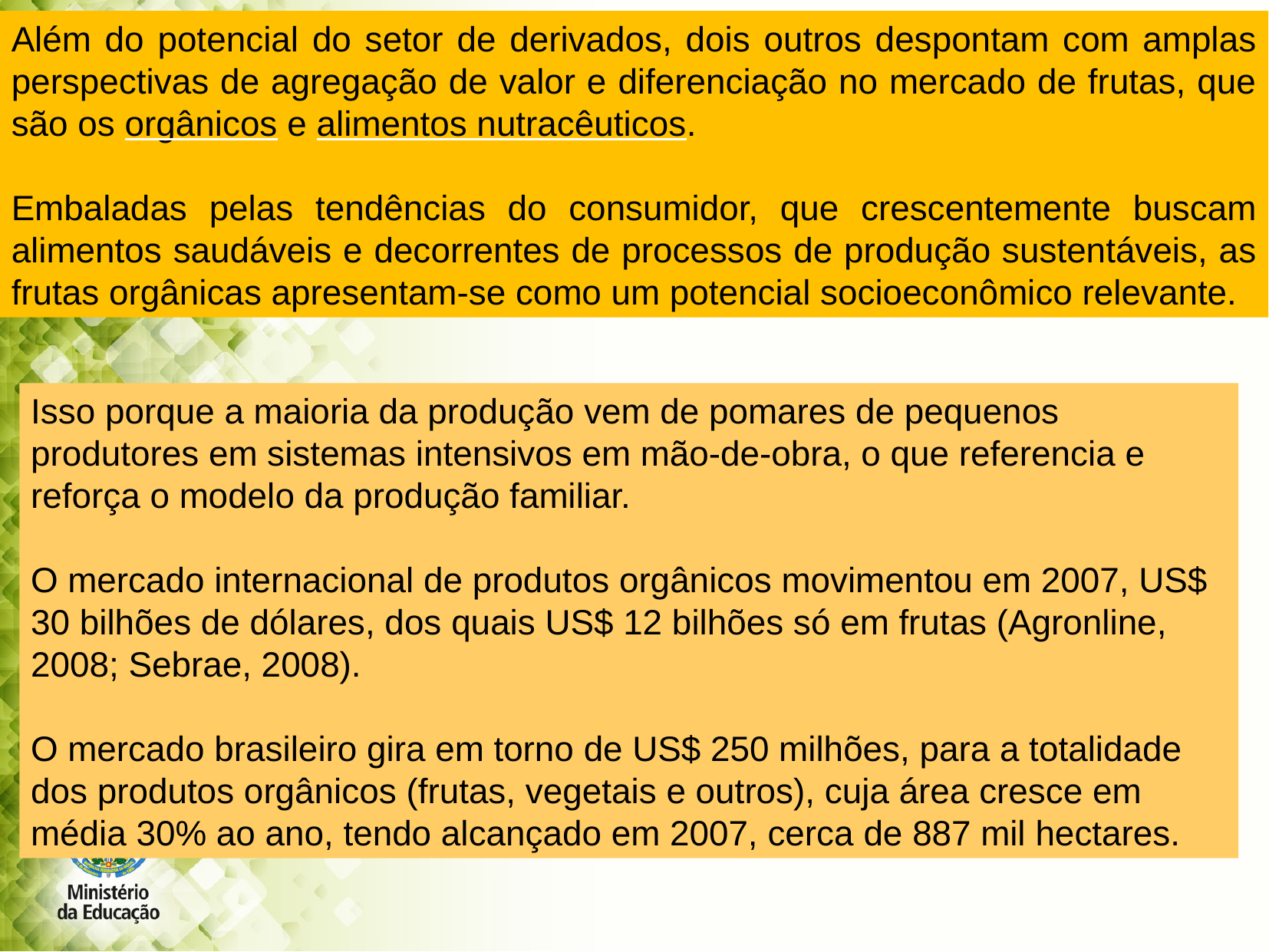

Além do potencial do setor de derivados, dois outros despontam com amplas perspectivas de agregação de valor e diferenciação no mercado de frutas, que são os orgânicos e alimentos nutracêuticos.

Embaladas pelas tendências do consumidor, que crescentemente buscam alimentos saudáveis e decorrentes de processos de produção sustentáveis, as frutas orgânicas apresentam-se como um potencial socioeconômico relevante.
Isso porque a maioria da produção vem de pomares de pequenos produtores em sistemas intensivos em mão-de-obra, o que referencia e reforça o modelo da produção familiar.

O mercado internacional de produtos orgânicos movimentou em 2007, US$ 30 bilhões de dólares, dos quais US$ 12 bilhões só em frutas (Agronline, 2008; Sebrae, 2008).

O mercado brasileiro gira em torno de US$ 250 milhões, para a totalidade dos produtos orgânicos (frutas, vegetais e outros), cuja área cresce em média 30% ao ano, tendo alcançado em 2007, cerca de 887 mil hectares.